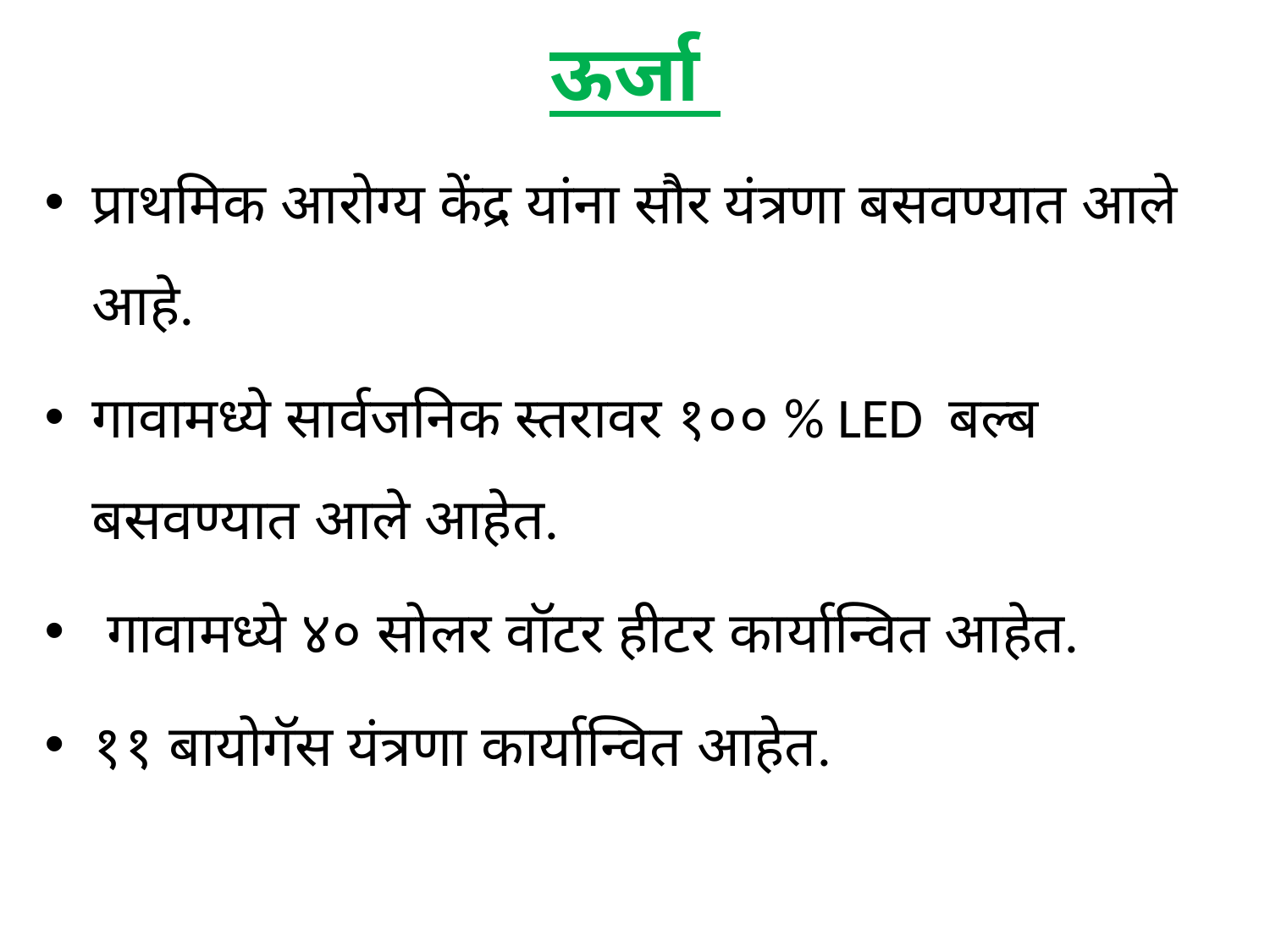

# ऊर्जा
प्राथमिक आरोग्य केंद्र यांना सौर यंत्रणा बसवण्यात आले आहे.
गावामध्ये सार्वजनिक स्तरावर १०० % LED  बल्ब बसवण्यात आले आहेत.
 गावामध्ये ४० सोलर वॉटर हीटर कार्यान्वित आहेत.
११ बायोगॅस यंत्रणा कार्यान्वित आहेत.